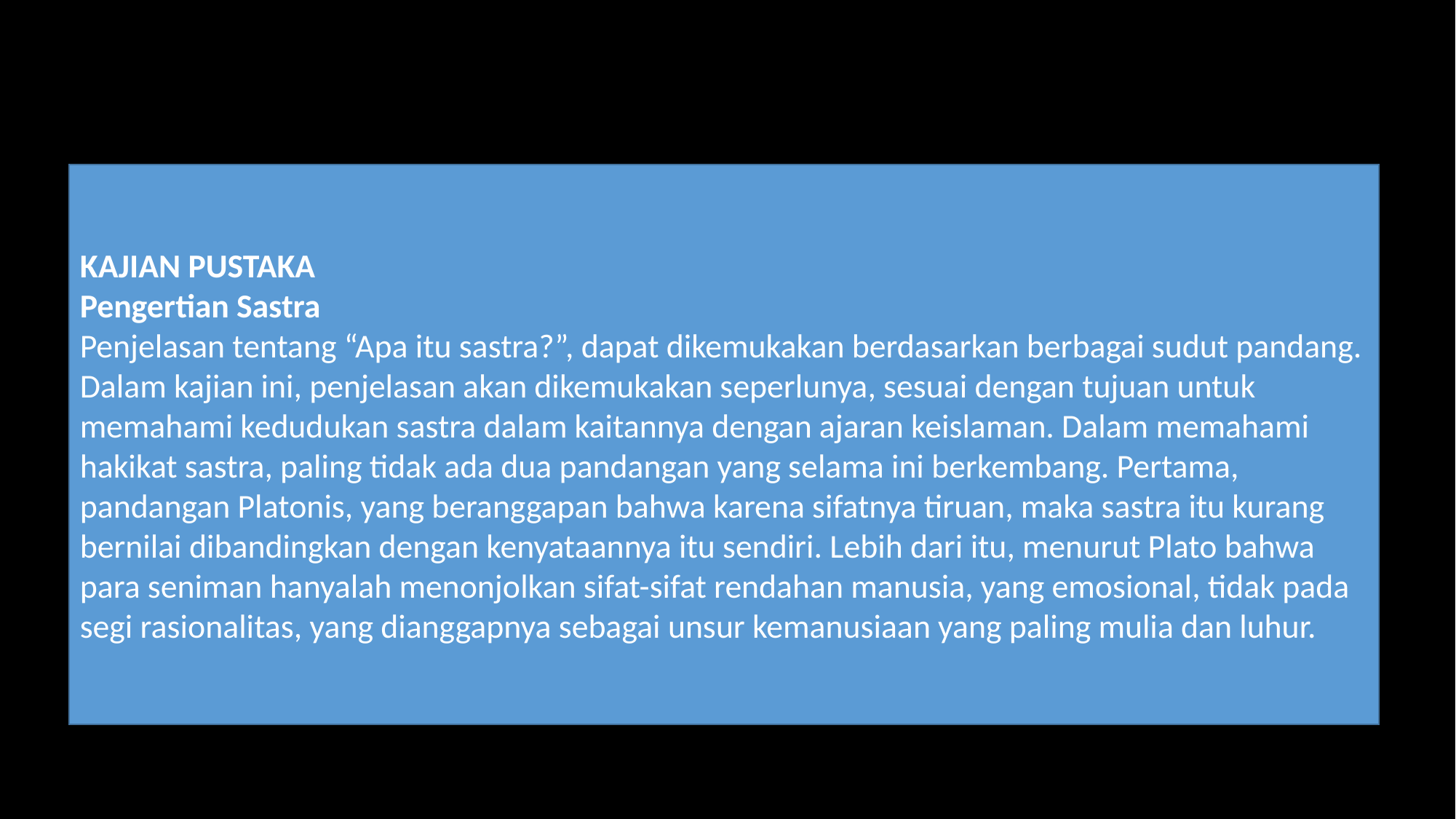

KAJIAN PUSTAKA
Pengertian Sastra
Penjelasan tentang “Apa itu sastra?”, dapat dikemukakan berdasarkan berbagai sudut pandang. Dalam kajian ini, penjelasan akan dikemukakan seperlunya, sesuai dengan tujuan untuk memahami kedudukan sastra dalam kaitannya dengan ajaran keislaman. Dalam memahami hakikat sastra, paling tidak ada dua pandangan yang selama ini berkembang. Pertama, pandangan Platonis, yang beranggapan bahwa karena sifatnya tiruan, maka sastra itu kurang bernilai dibandingkan dengan kenyataannya itu sendiri. Lebih dari itu, menurut Plato bahwa para seniman hanyalah menonjolkan sifat-sifat rendahan manusia, yang emosional, tidak pada segi rasionalitas, yang dianggapnya sebagai unsur kemanusiaan yang paling mulia dan luhur.